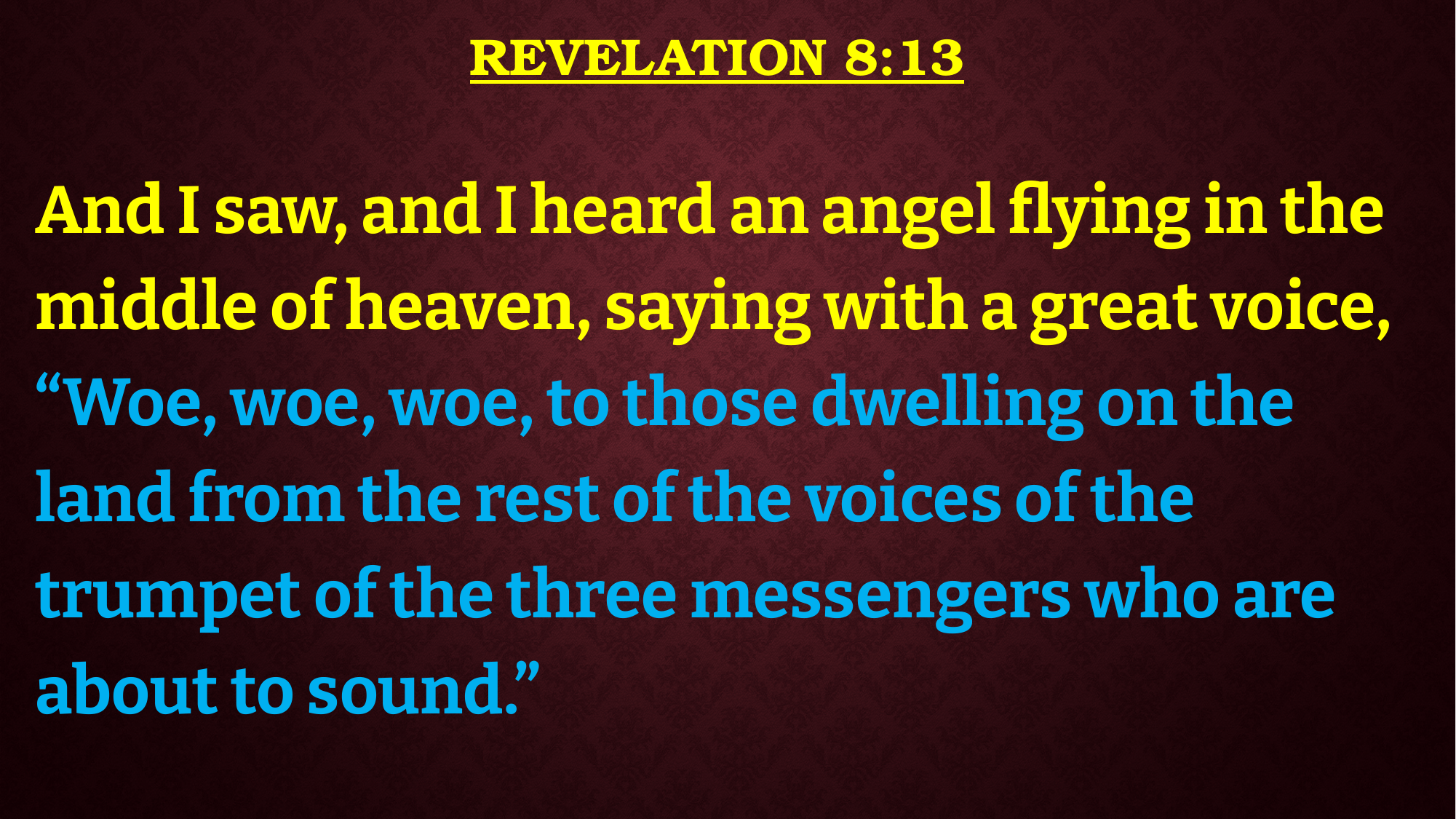

# Revelation 8:13
And I saw, and I heard an angel flying in the middle of heaven, saying with a great voice, “Woe, woe, woe, to those dwelling on the land from the rest of the voices of the trumpet of the three messengers who are about to sound.”